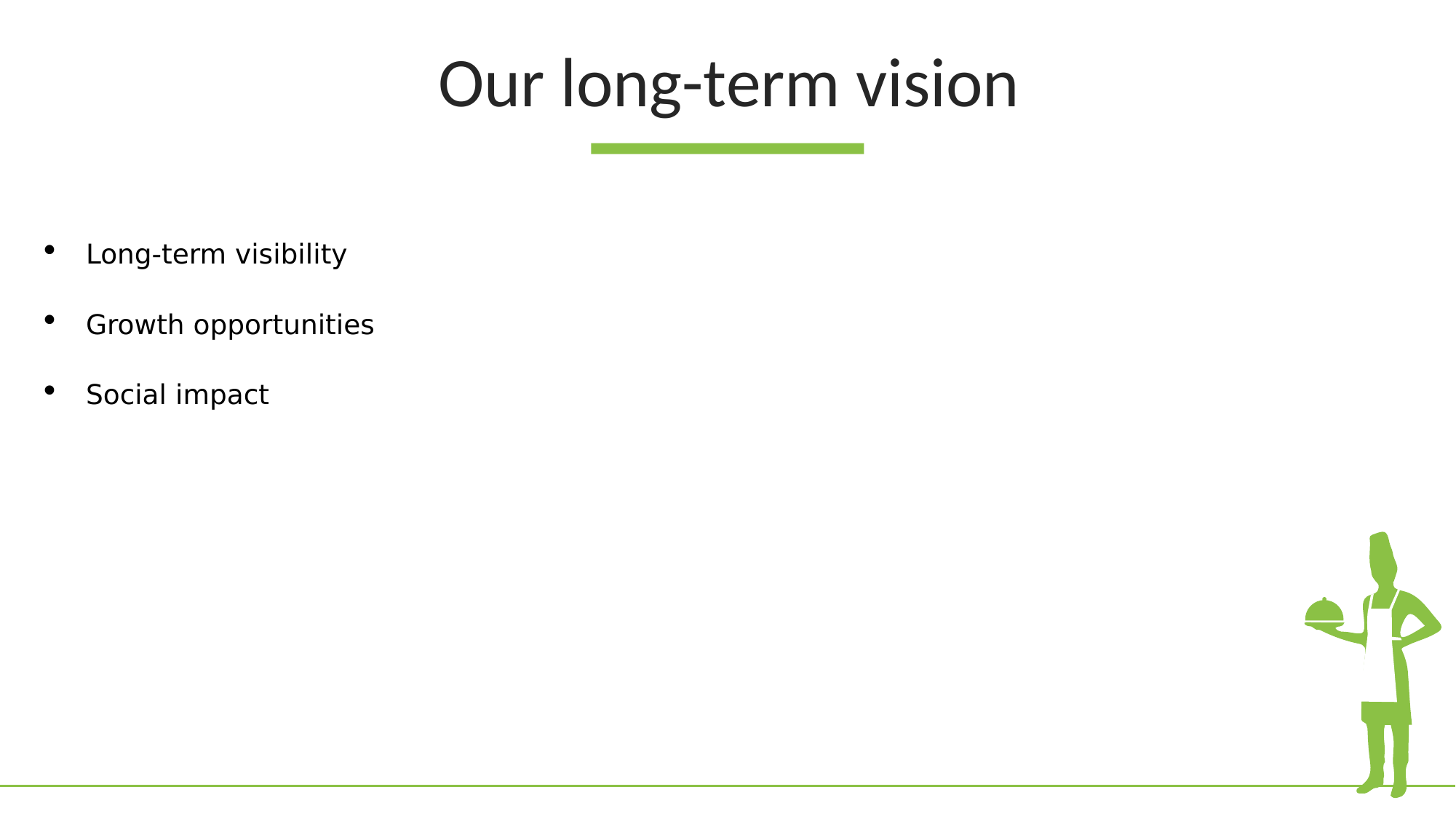

Our long-term vision
Long-term visibility

Growth opportunities

Social impact